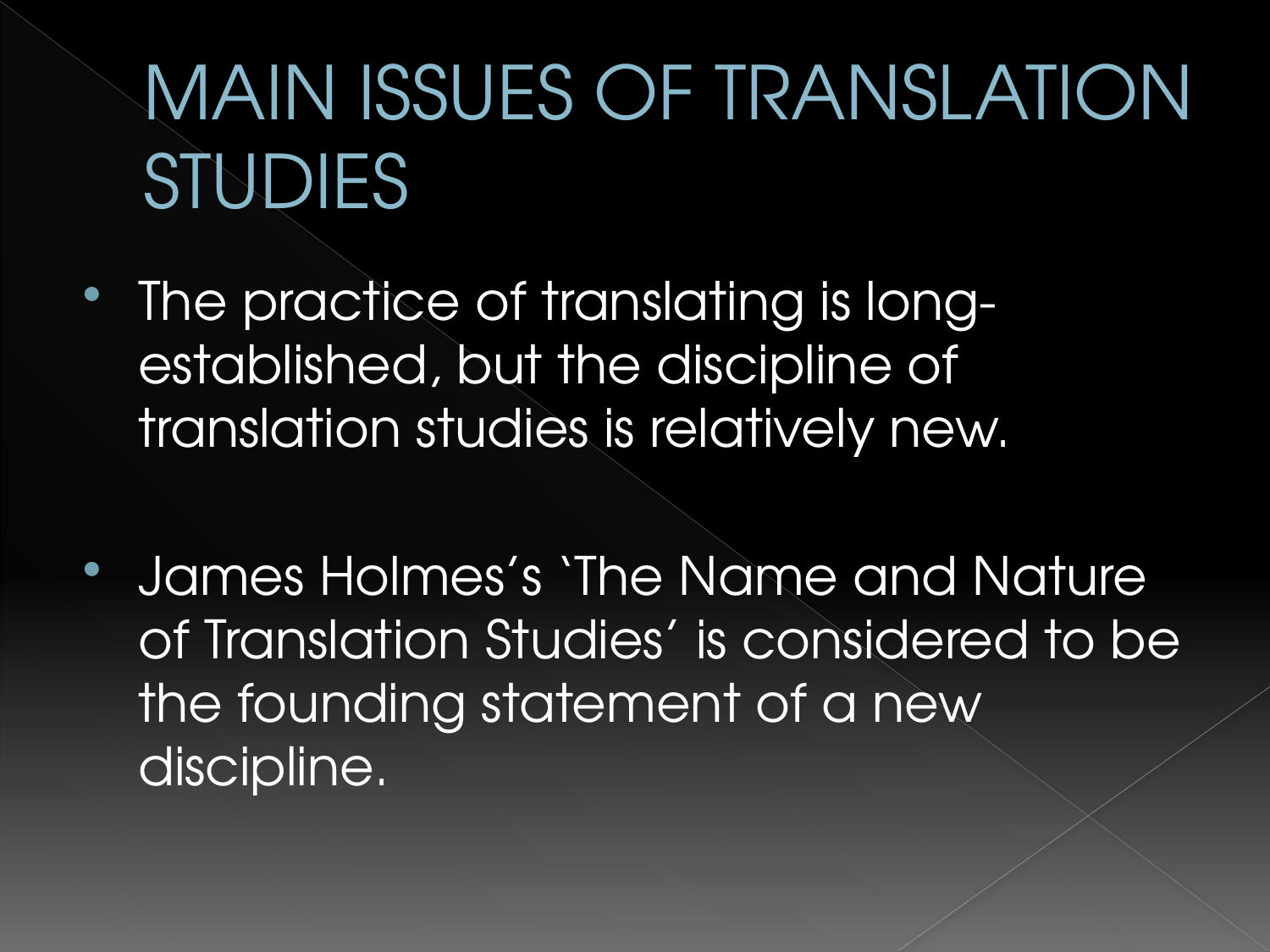

# MAIN ISSUES OF TRANSLATION STUDIES
The practice of translating is long-established, but the discipline of translation studies is relatively new.

James Holmes’s ‘The Name and Nature of Translation Studies’ is considered to be the founding statement of a new discipline.